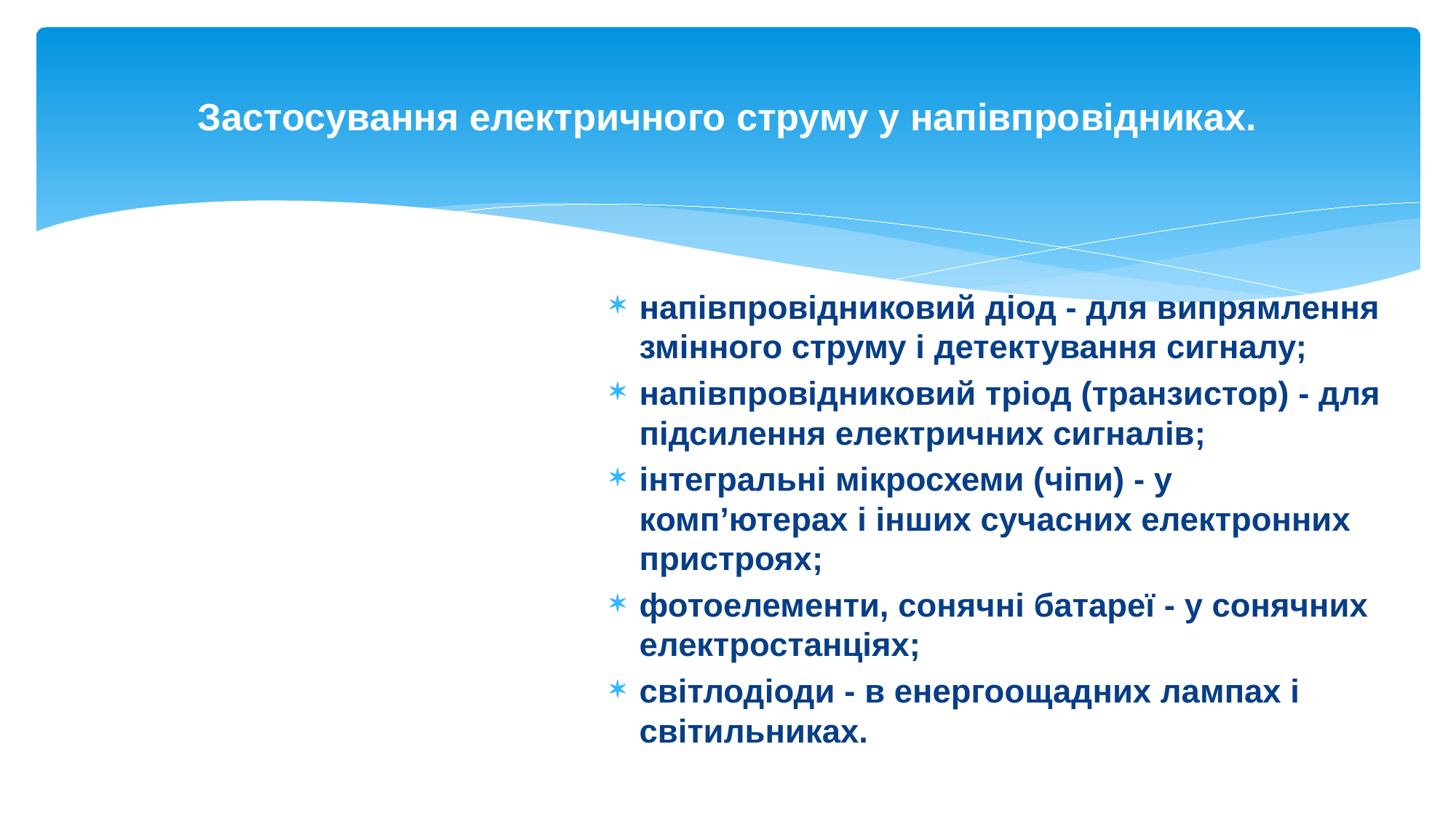

# Застосування електричного струму у напівпровідниках.
напівпровідниковий діод - для випрямлення змінного струму і детектування сигналу;
напівпровідниковий тріод (транзистор) - для підсилення електричних сигналів;
інтегральні мікросхеми (чіпи) - у комп’ютерах і інших сучасних електронних пристроях;
фотоелементи, сонячні батареї - у сонячних електростанціях;
світлодіоди - в енергоощадних лампах і світильниках.